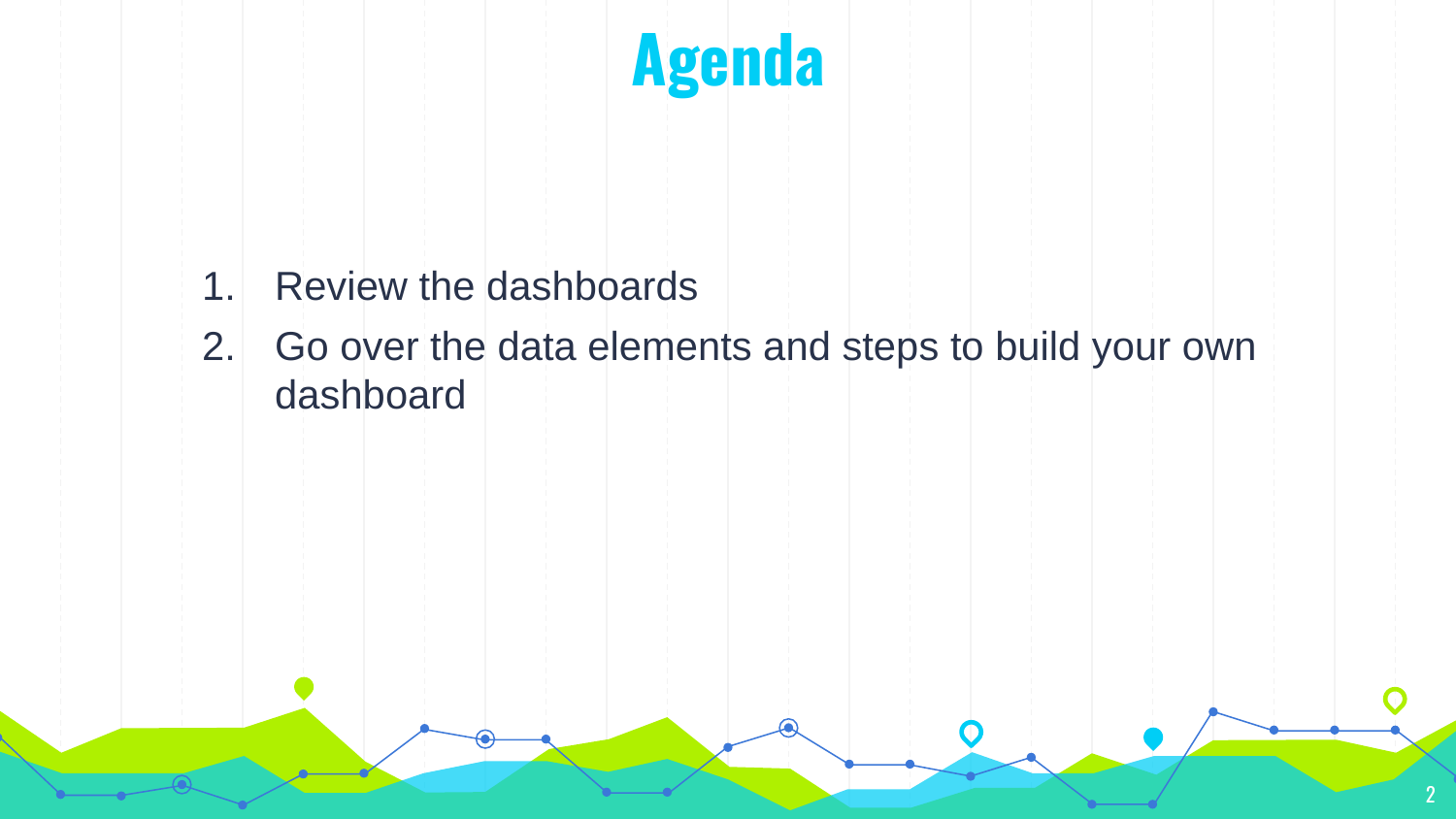

# Agenda
Review the dashboards
Go over the data elements and steps to build your own dashboard
2